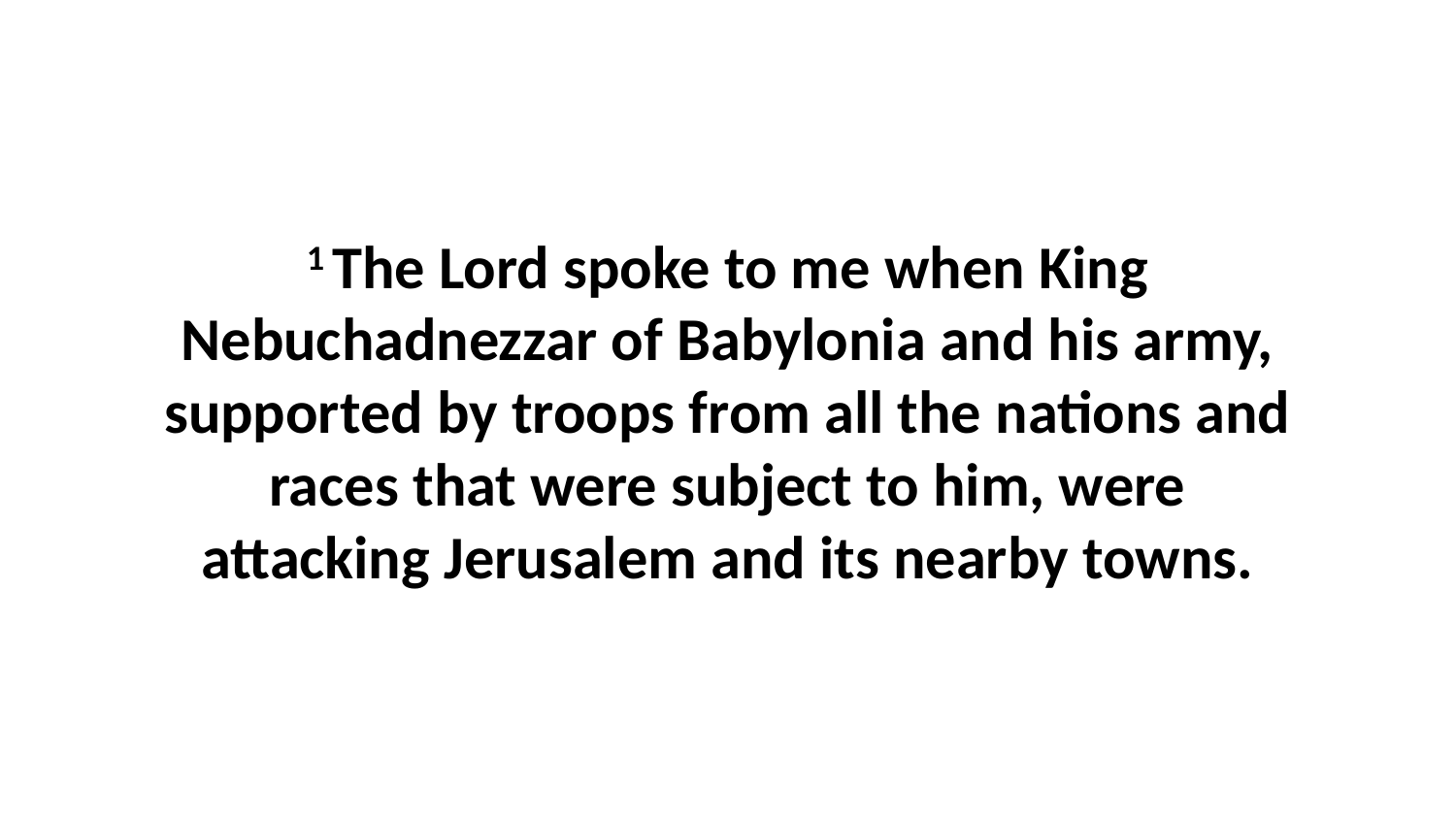

1 The Lord spoke to me when King Nebuchadnezzar of Babylonia and his army, supported by troops from all the nations and races that were subject to him, were attacking Jerusalem and its nearby towns.